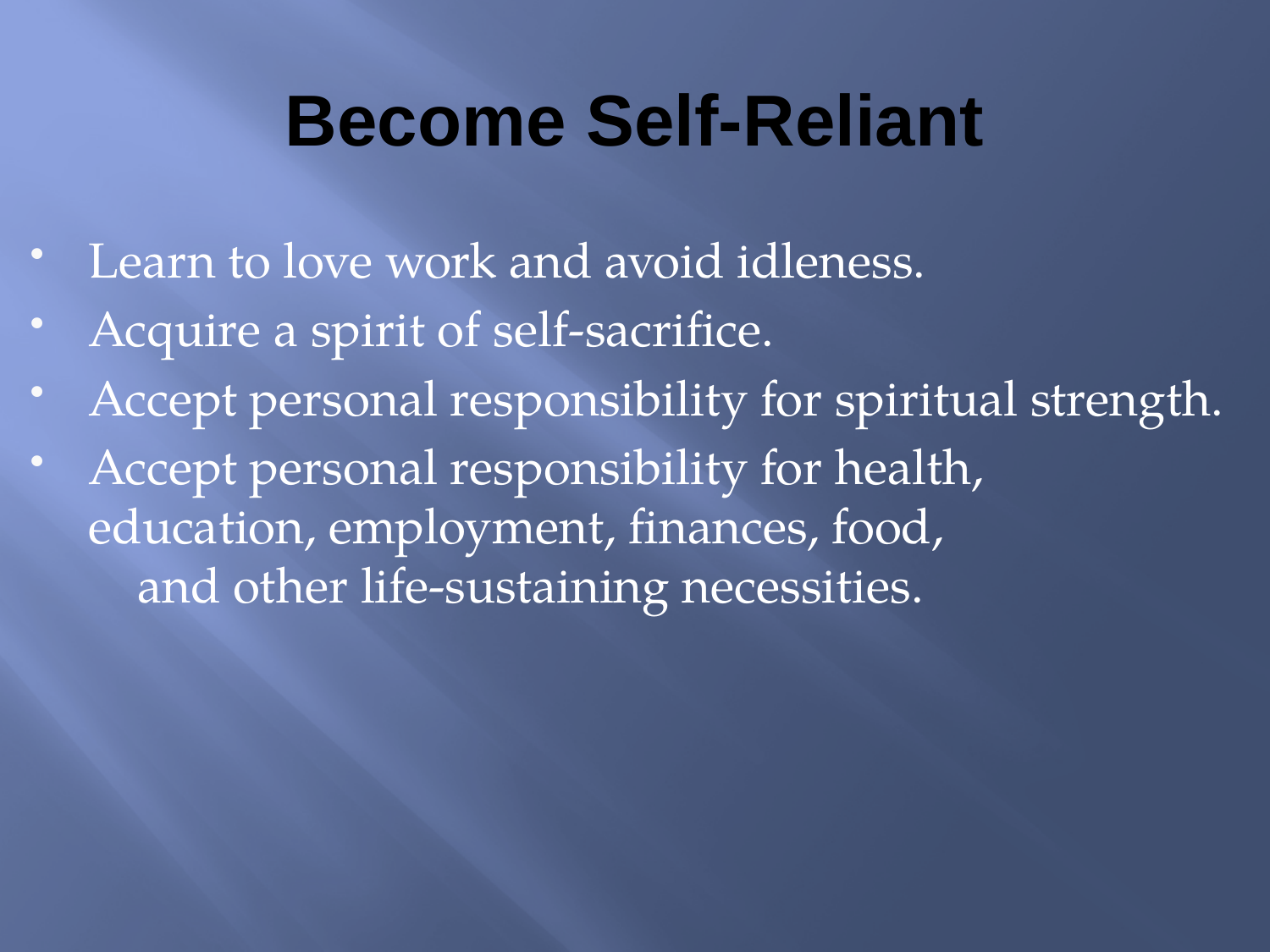

# Become Self-Reliant
Learn to love work and avoid idleness.
Acquire a spirit of self-sacrifice.
Accept personal responsibility for spiritual strength.
Accept personal responsibility for health,           education, employment, finances, food,                            and other life-sustaining necessities.